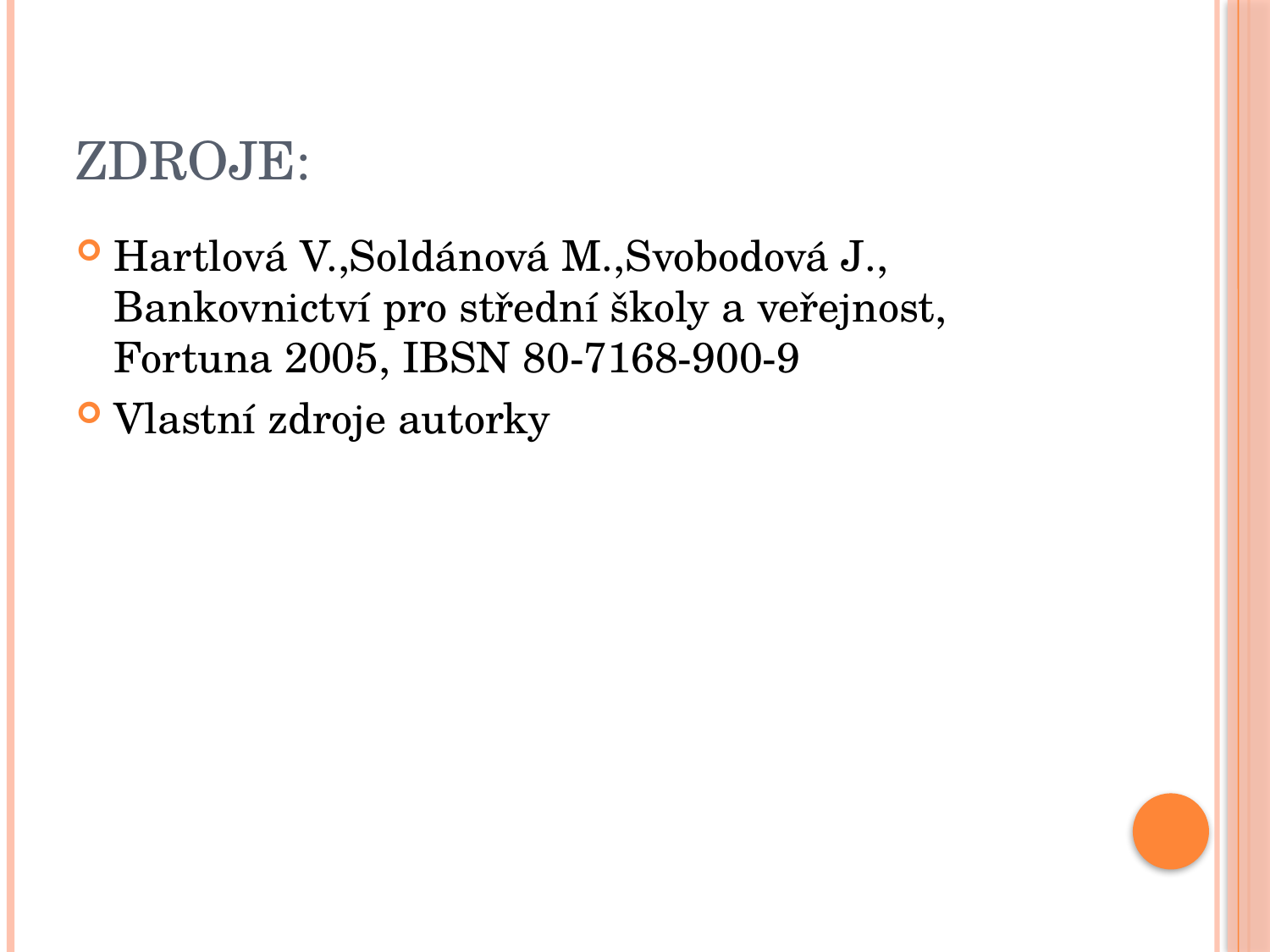

# Zdroje:
Hartlová V.,Soldánová M.,Svobodová J., Bankovnictví pro střední školy a veřejnost, Fortuna 2005, IBSN 80-7168-900-9
Vlastní zdroje autorky